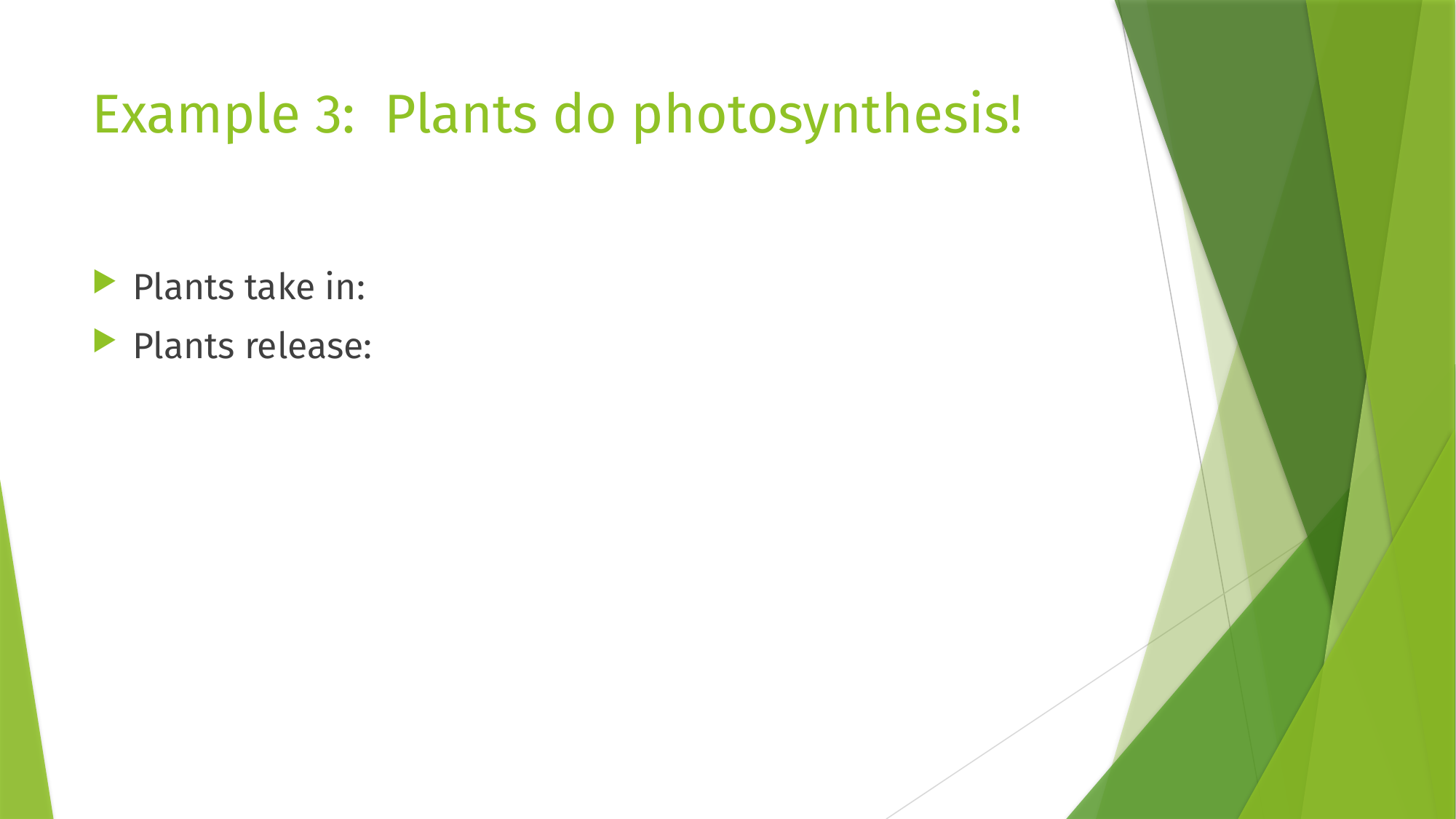

# Example 3:  Plants do photosynthesis!
Plants take in:
Plants release: